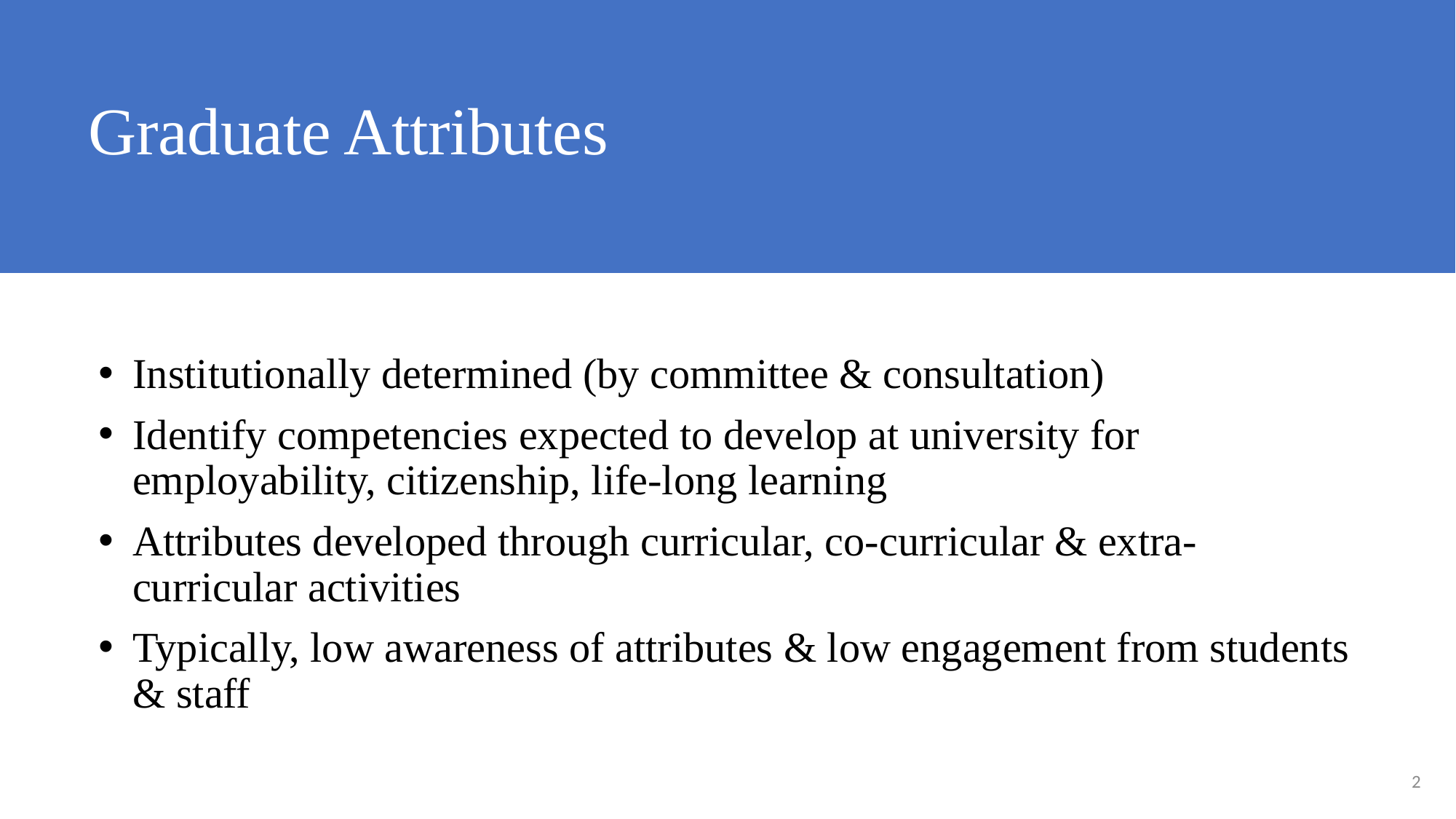

# Graduate Attributes
Institutionally determined (by committee & consultation)
Identify competencies expected to develop at university for employability, citizenship, life-long learning
Attributes developed through curricular, co-curricular & extra-curricular activities
Typically, low awareness of attributes & low engagement from students & staff

2